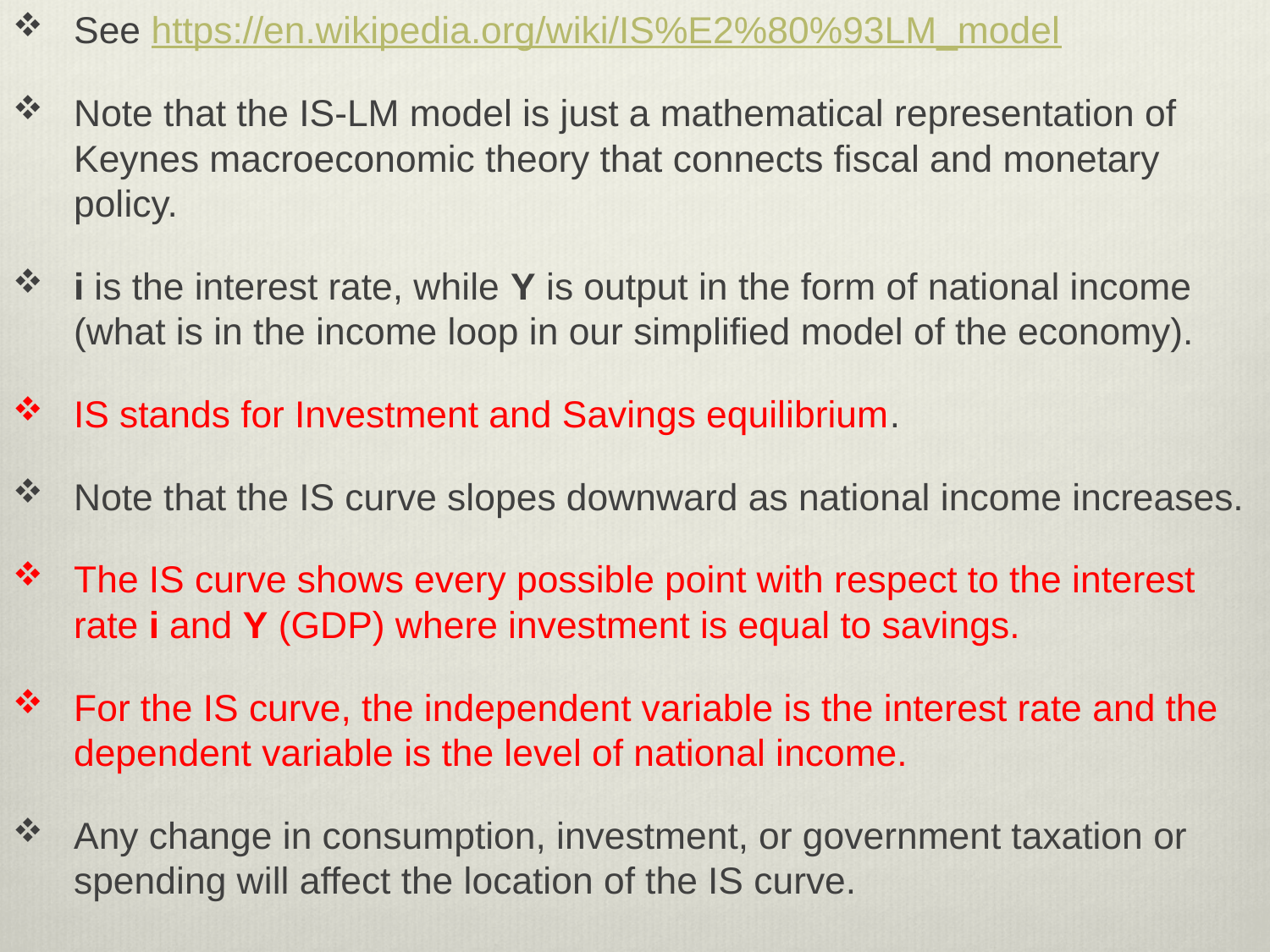

See https://en.wikipedia.org/wiki/IS%E2%80%93LM_model
Note that the IS-LM model is just a mathematical representation of Keynes macroeconomic theory that connects fiscal and monetary policy.
i is the interest rate, while Y is output in the form of national income (what is in the income loop in our simplified model of the economy).
IS stands for Investment and Savings equilibrium.
Note that the IS curve slopes downward as national income increases.
The IS curve shows every possible point with respect to the interest rate i and Y (GDP) where investment is equal to savings.
For the IS curve, the independent variable is the interest rate and the dependent variable is the level of national income.
Any change in consumption, investment, or government taxation or spending will affect the location of the IS curve.